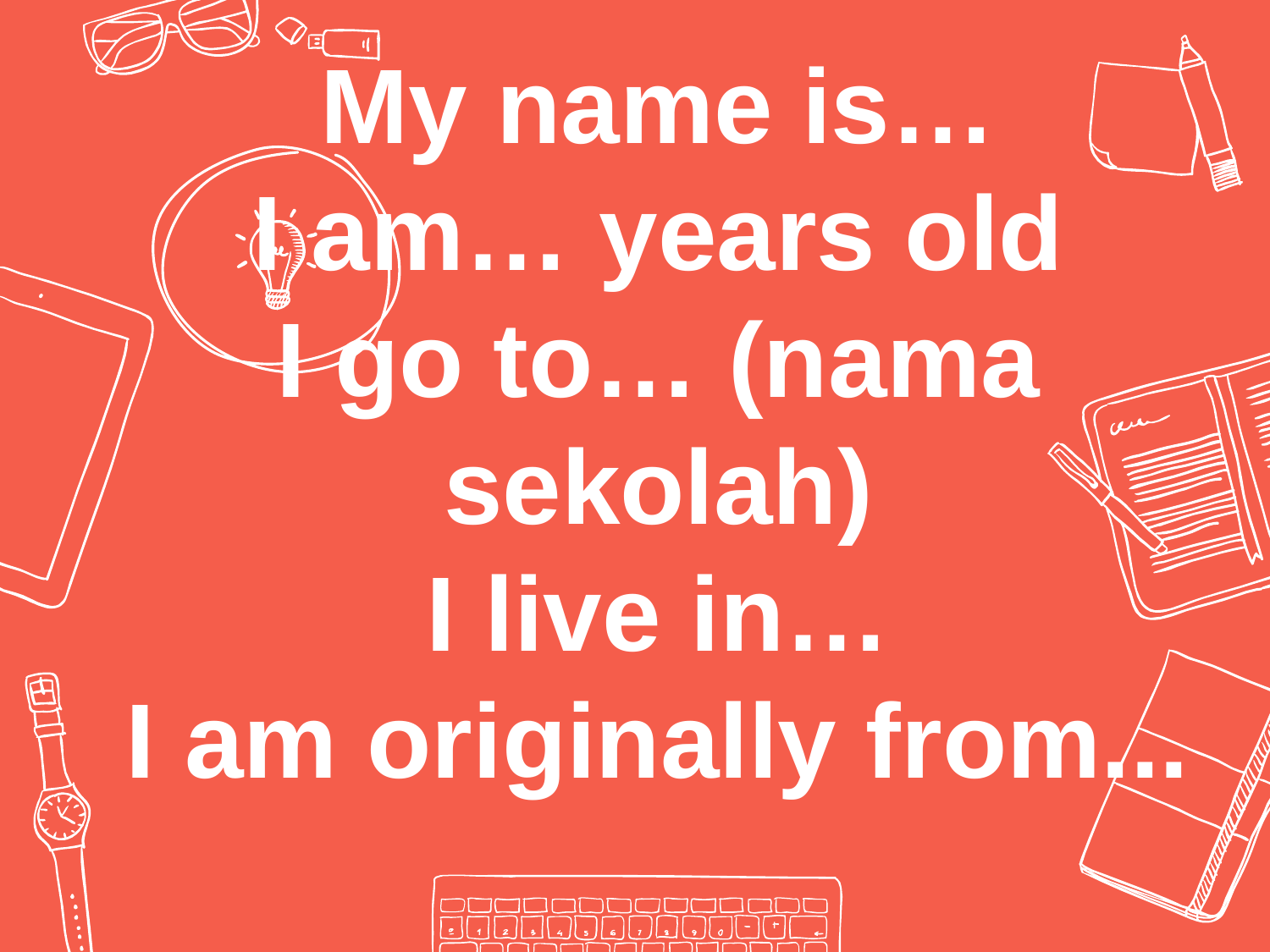

My name is…
I am… years old
I go to… (nama sekolah)
I live in…
I am originally from...